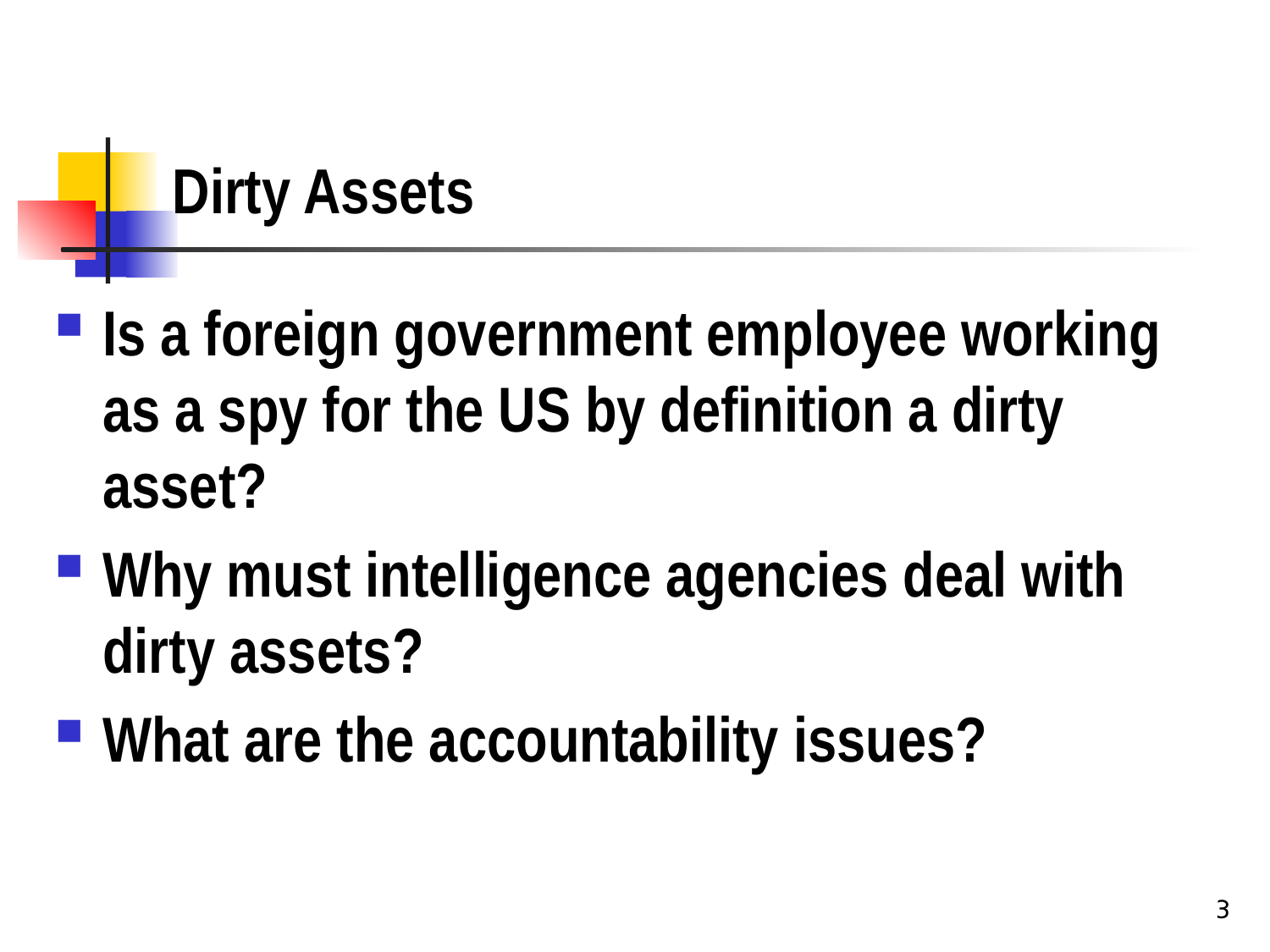

# Dirty Assets
Is a foreign government employee working as a spy for the US by definition a dirty asset?
Why must intelligence agencies deal with dirty assets?
What are the accountability issues?
3